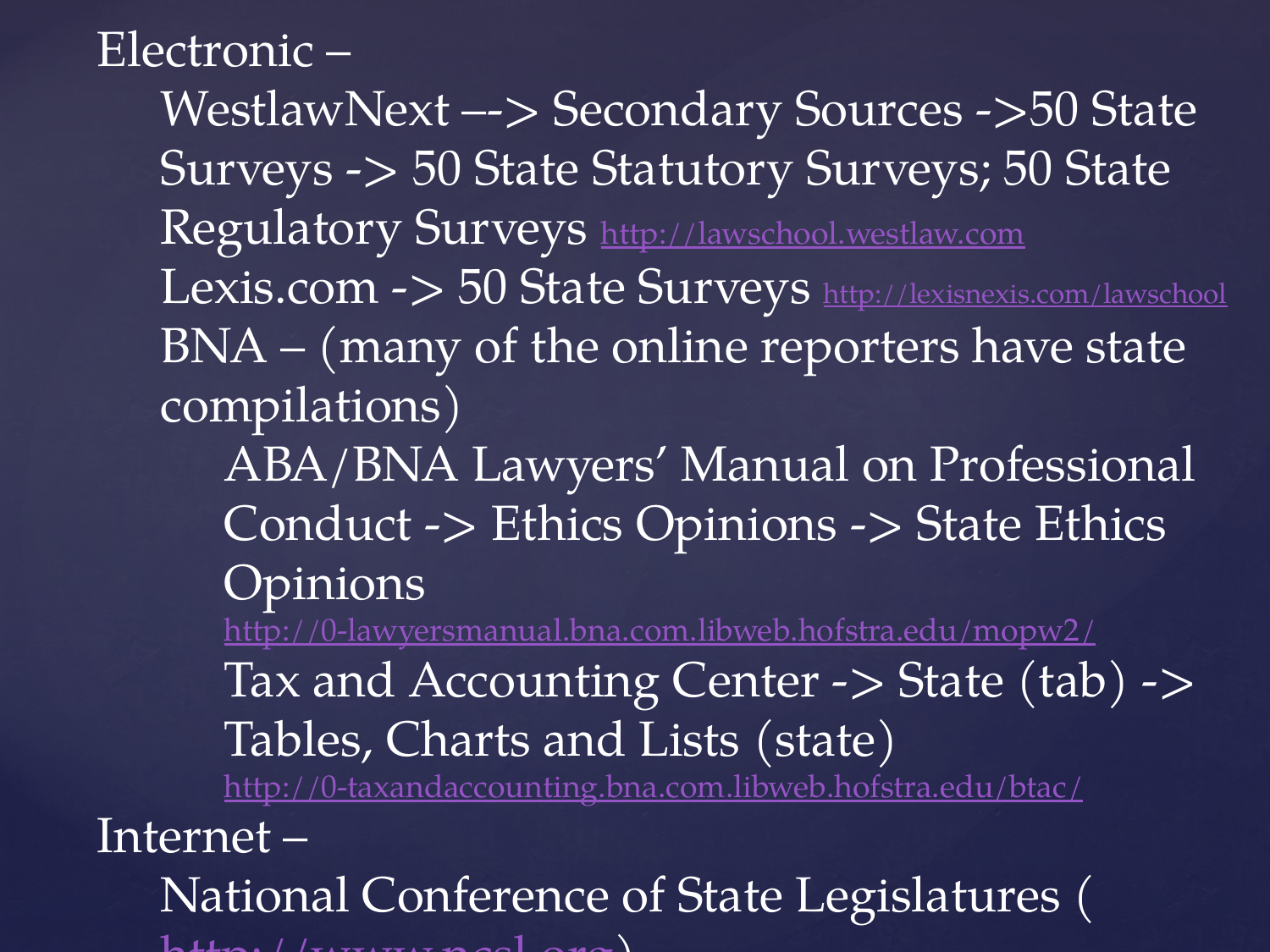

Electronic –
WestlawNext –-> Secondary Sources ->50 State Surveys -> 50 State Statutory Surveys; 50 State Regulatory Surveys http://lawschool.westlaw.com
Lexis.com -> 50 State Surveys http://lexisnexis.com/lawschool
BNA – (many of the online reporters have state compilations)
ABA/BNA Lawyers’ Manual on Professional Conduct -> Ethics Opinions -> State Ethics Opinions http://0-lawyersmanual.bna.com.libweb.hofstra.edu/mopw2/
Tax and Accounting Center -> State (tab) -> Tables, Charts and Lists (state) http://0-taxandaccounting.bna.com.libweb.hofstra.edu/btac/
Internet –
National Conference of State Legislatures (http://www.ncsl.org)